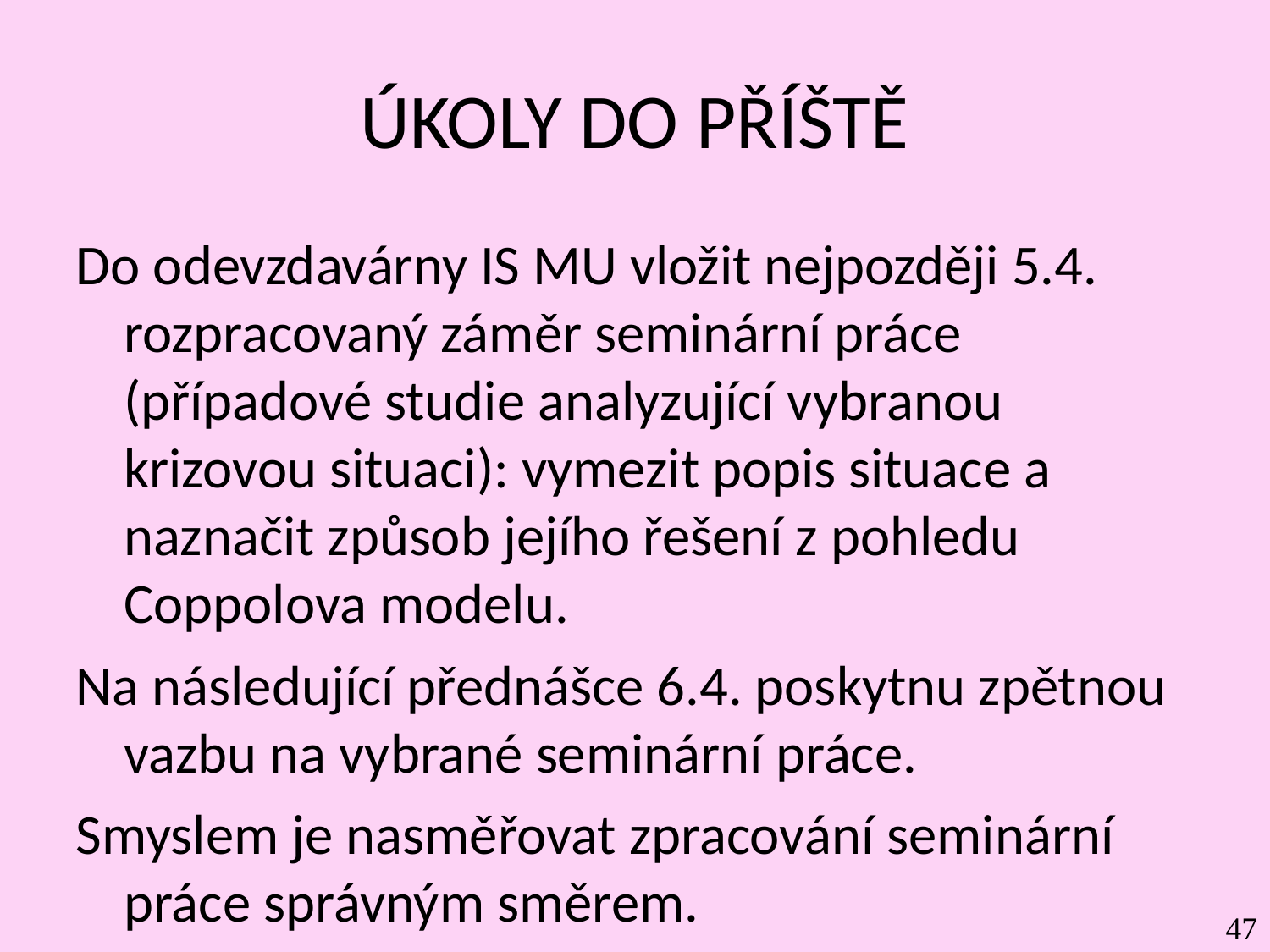

# ÚKOLY DO PŘÍŠTĚ
Do odevzdavárny IS MU vložit nejpozději 5.4. rozpracovaný záměr seminární práce (případové studie analyzující vybranou krizovou situaci): vymezit popis situace a naznačit způsob jejího řešení z pohledu Coppolova modelu.
Na následující přednášce 6.4. poskytnu zpětnou vazbu na vybrané seminární práce.
Smyslem je nasměřovat zpracování seminární práce správným směrem.
47